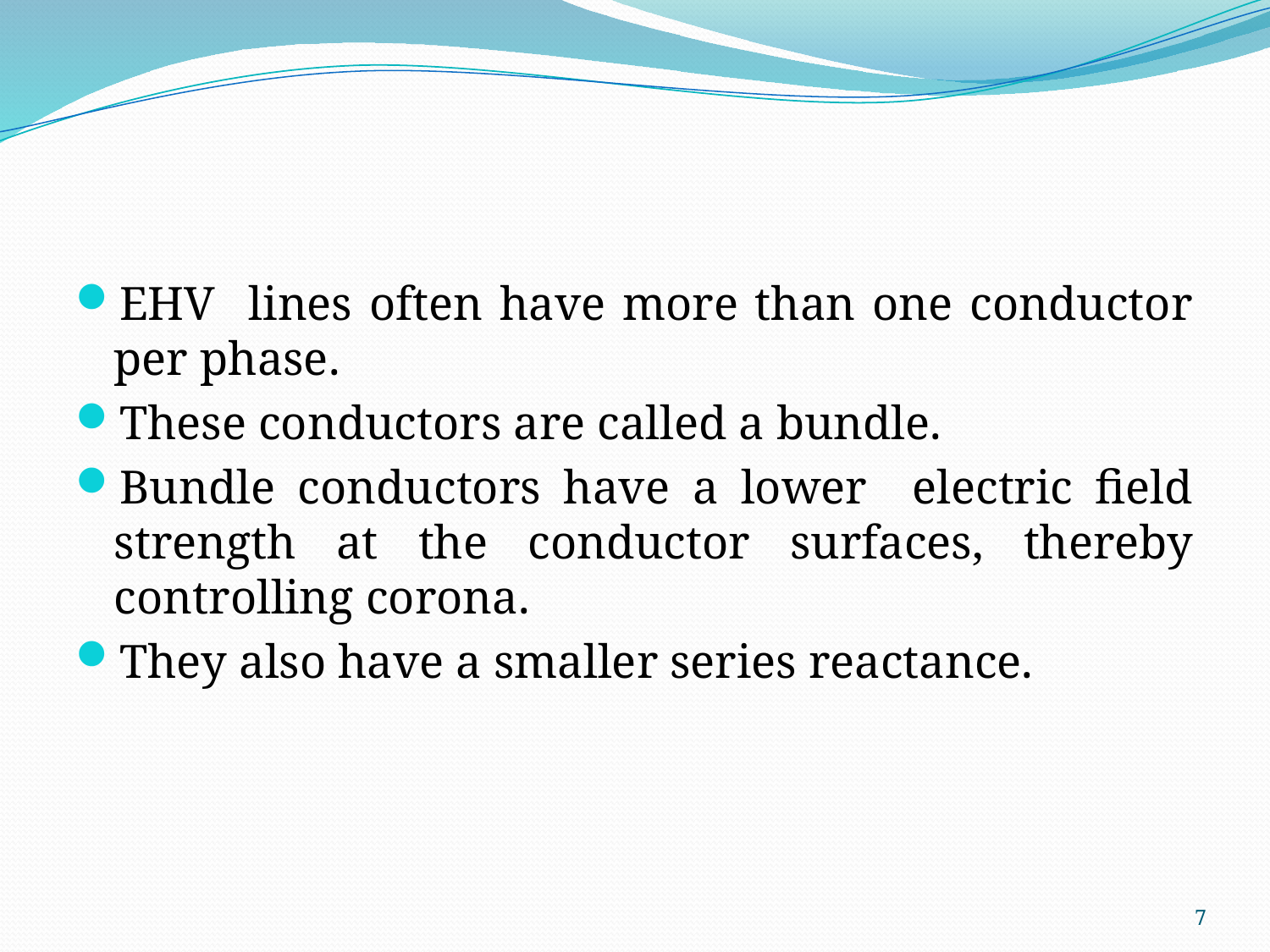

#
EHV  lines often have more than one conductor per phase.
These conductors are called a bundle.
Bundle conductors have a lower  electric field strength at the conductor surfaces, thereby controlling corona.
They also have a smaller series reactance.

7